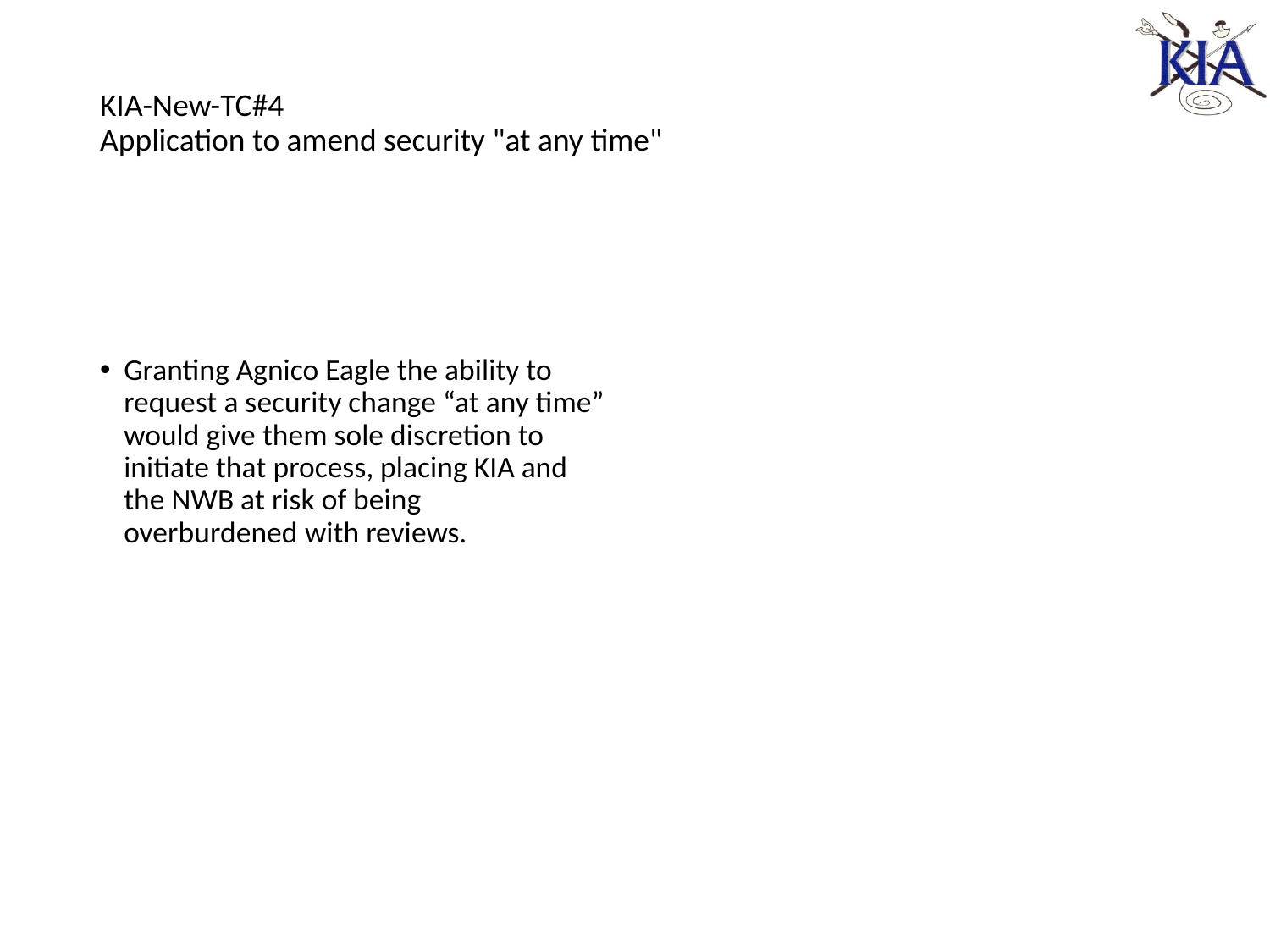

# KIA-New-TC#4 Application to amend security "at any time"

Granting Agnico Eagle the ability to request a security change “at any time” would give them sole discretion to initiate that process, placing KIA and the NWB at risk of being overburdened with reviews.